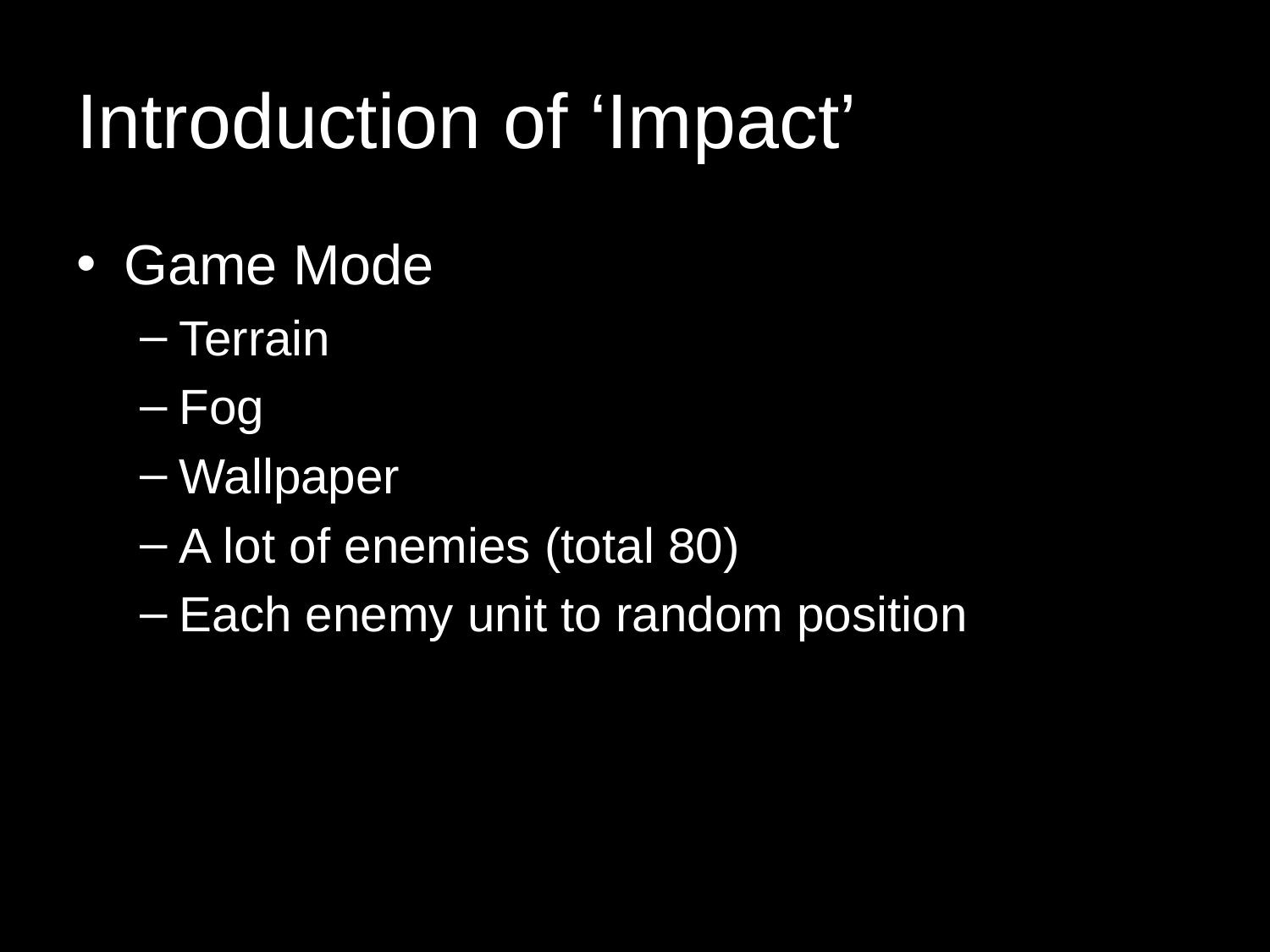

# Introduction of ‘Impact’
Game Mode
Terrain
Fog
Wallpaper
A lot of enemies (total 80)
Each enemy unit to random position